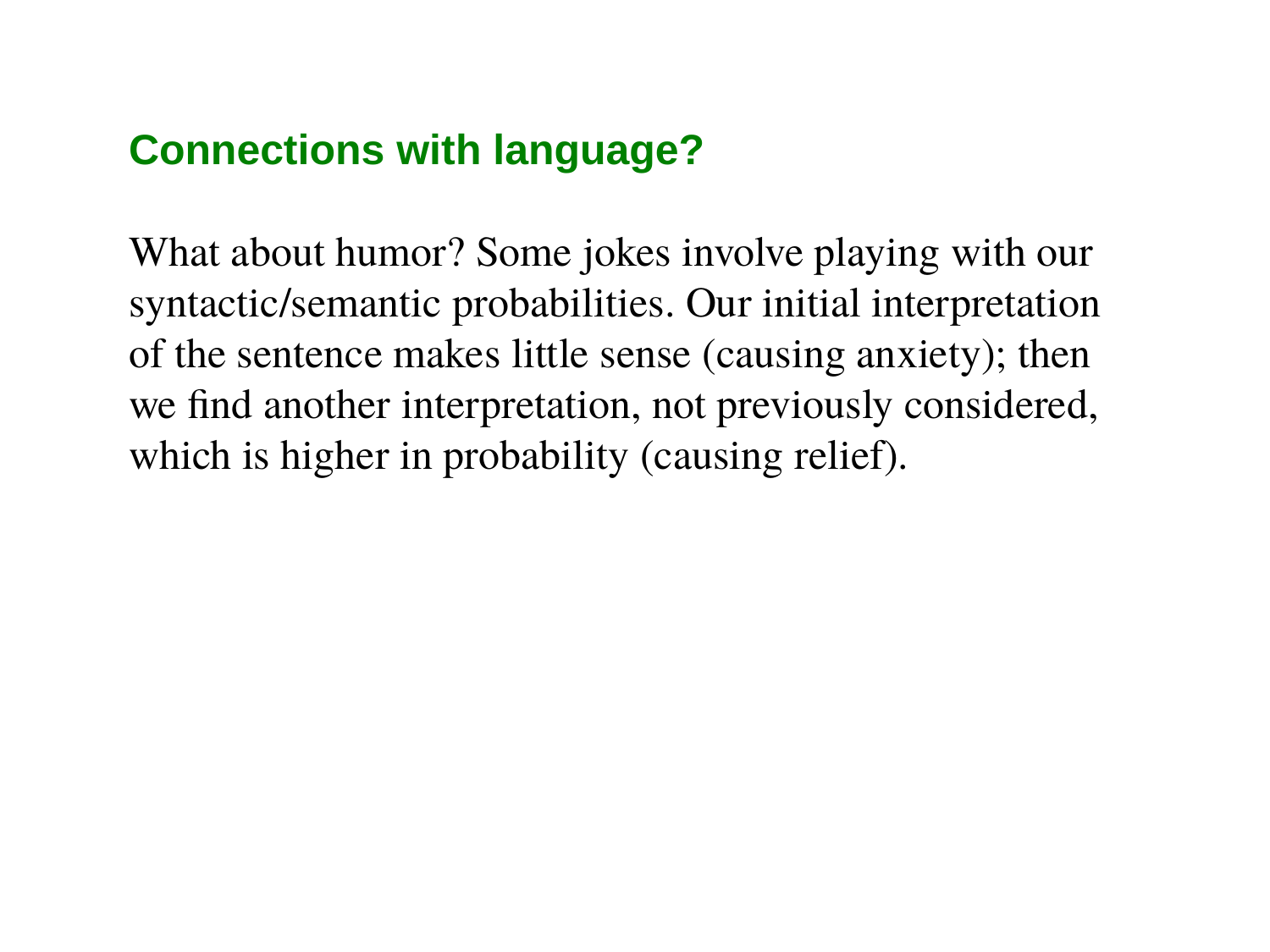

Connections with language?

What about humor? Some jokes involve playing with our syntactic/semantic probabilities. Our initial interpretation of the sentence makes little sense (causing anxiety); then we find another interpretation, not previously considered, which is higher in probability (causing relief).